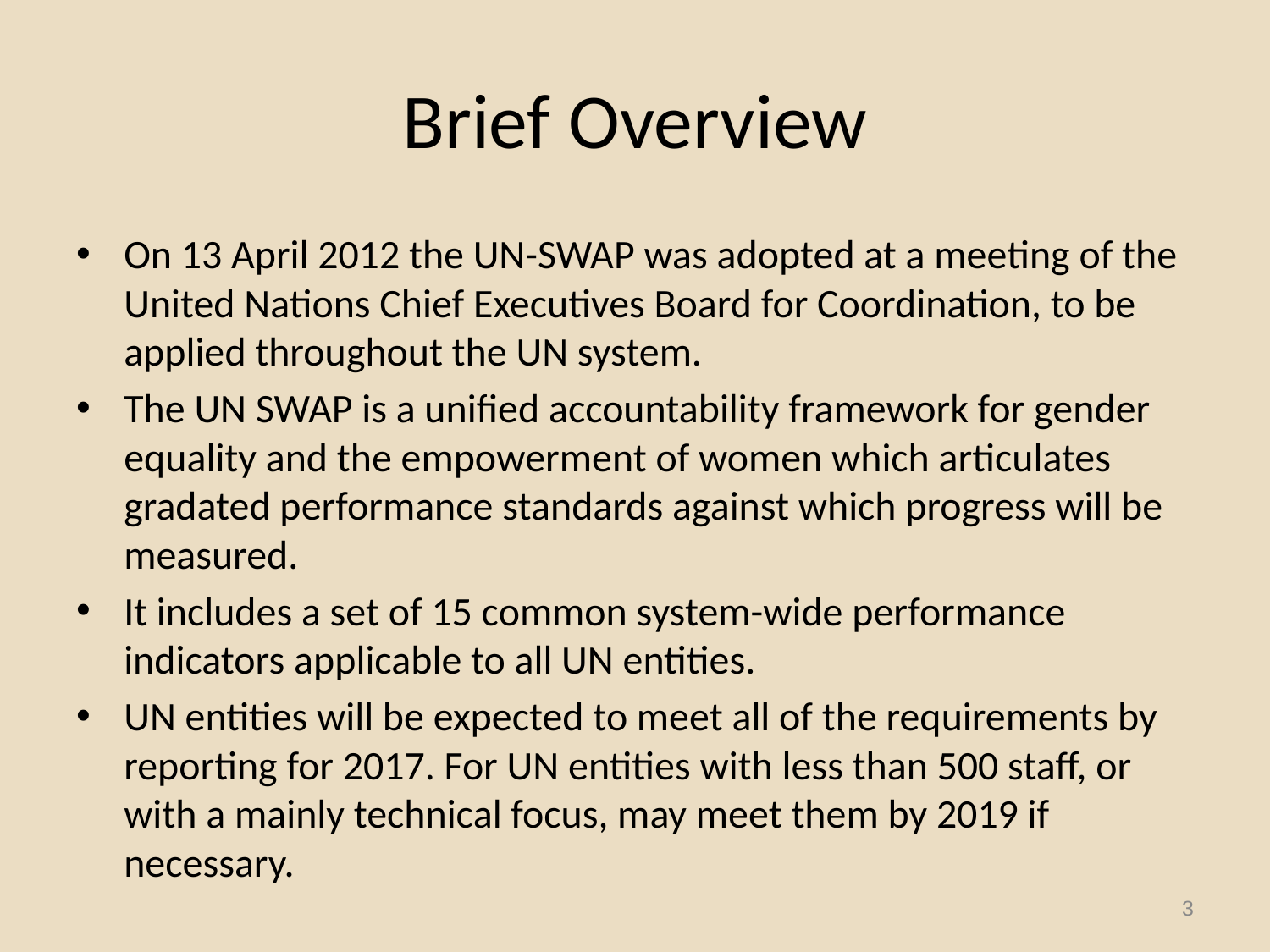

# Brief Overview
On 13 April 2012 the UN-SWAP was adopted at a meeting of the United Nations Chief Executives Board for Coordination, to be applied throughout the UN system.
The UN SWAP is a unified accountability framework for gender equality and the empowerment of women which articulates gradated performance standards against which progress will be measured.
It includes a set of 15 common system-wide performance indicators applicable to all UN entities.
UN entities will be expected to meet all of the requirements by reporting for 2017. For UN entities with less than 500 staff, or with a mainly technical focus, may meet them by 2019 if necessary.
3